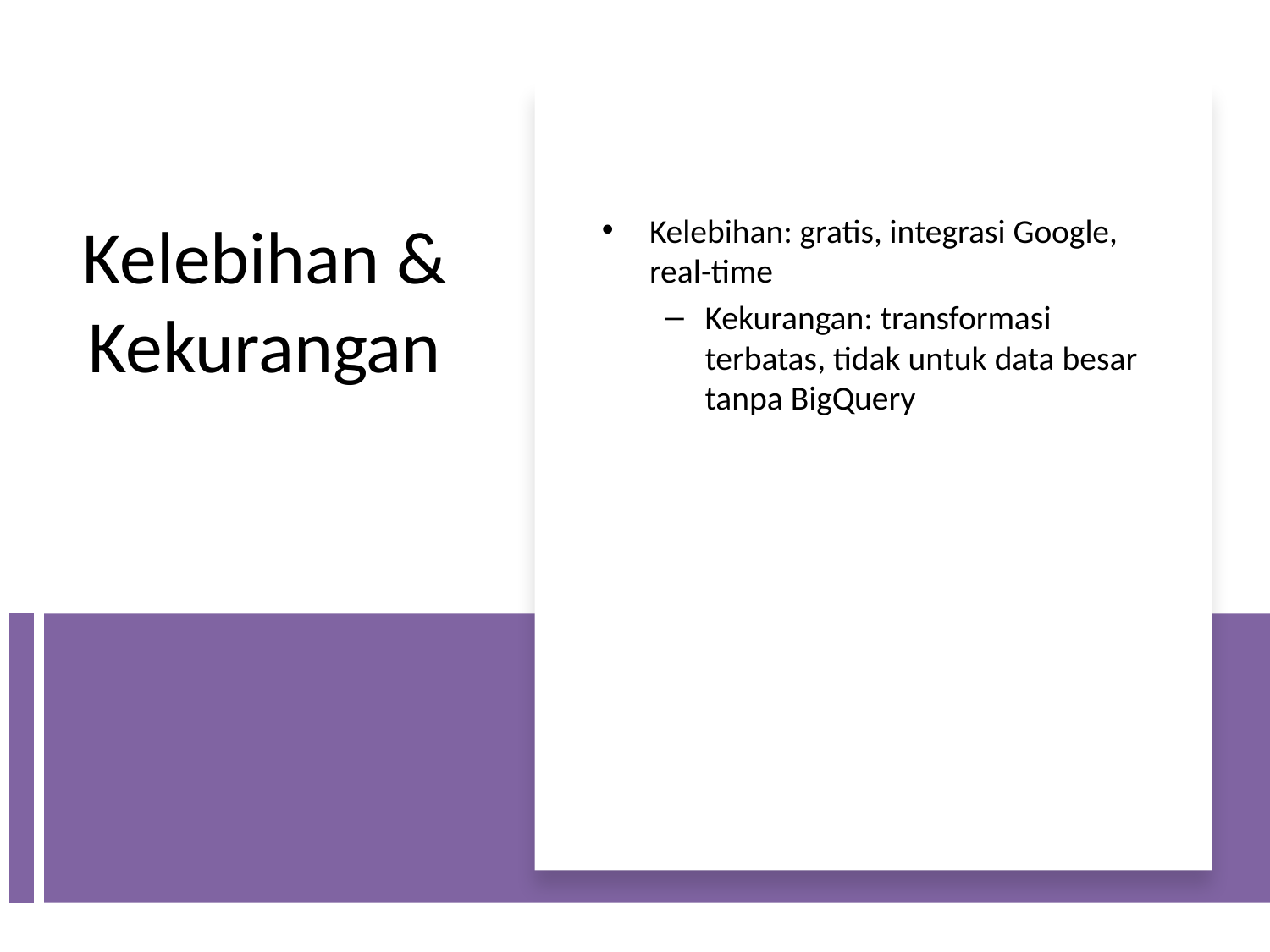

Kelebihan: gratis, integrasi Google, real-time
Kekurangan: transformasi terbatas, tidak untuk data besar tanpa BigQuery
# Kelebihan & Kekurangan